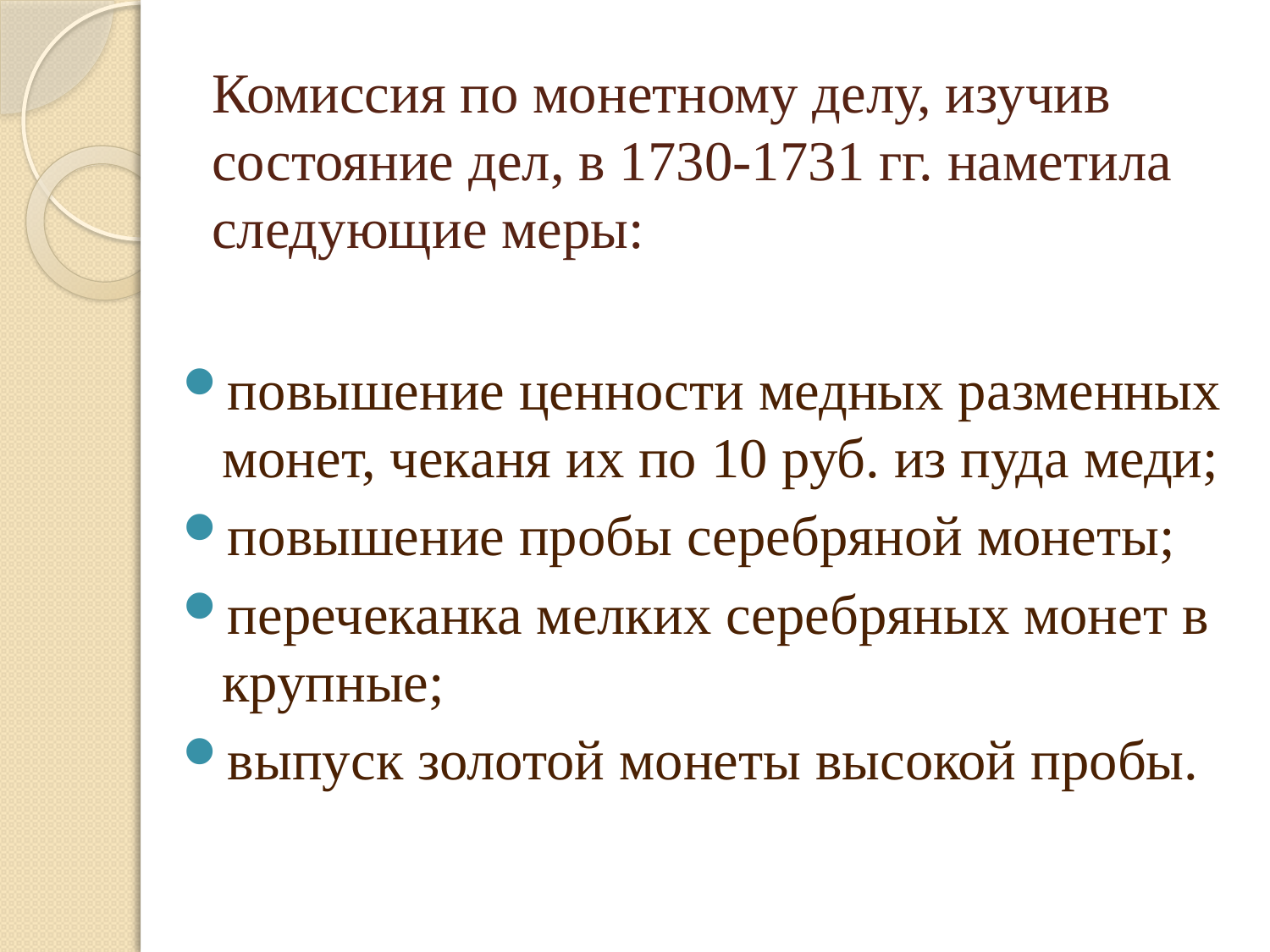

# Комиссия по монетному делу, изучив состояние дел, в 1730-1731 гг. наметила следующие меры:
повышение ценности медных разменных монет, чеканя их по 10 руб. из пуда меди;
повышение пробы серебряной монеты;
перечеканка мелких серебряных монет в крупные;
выпуск золотой монеты высокой пробы.